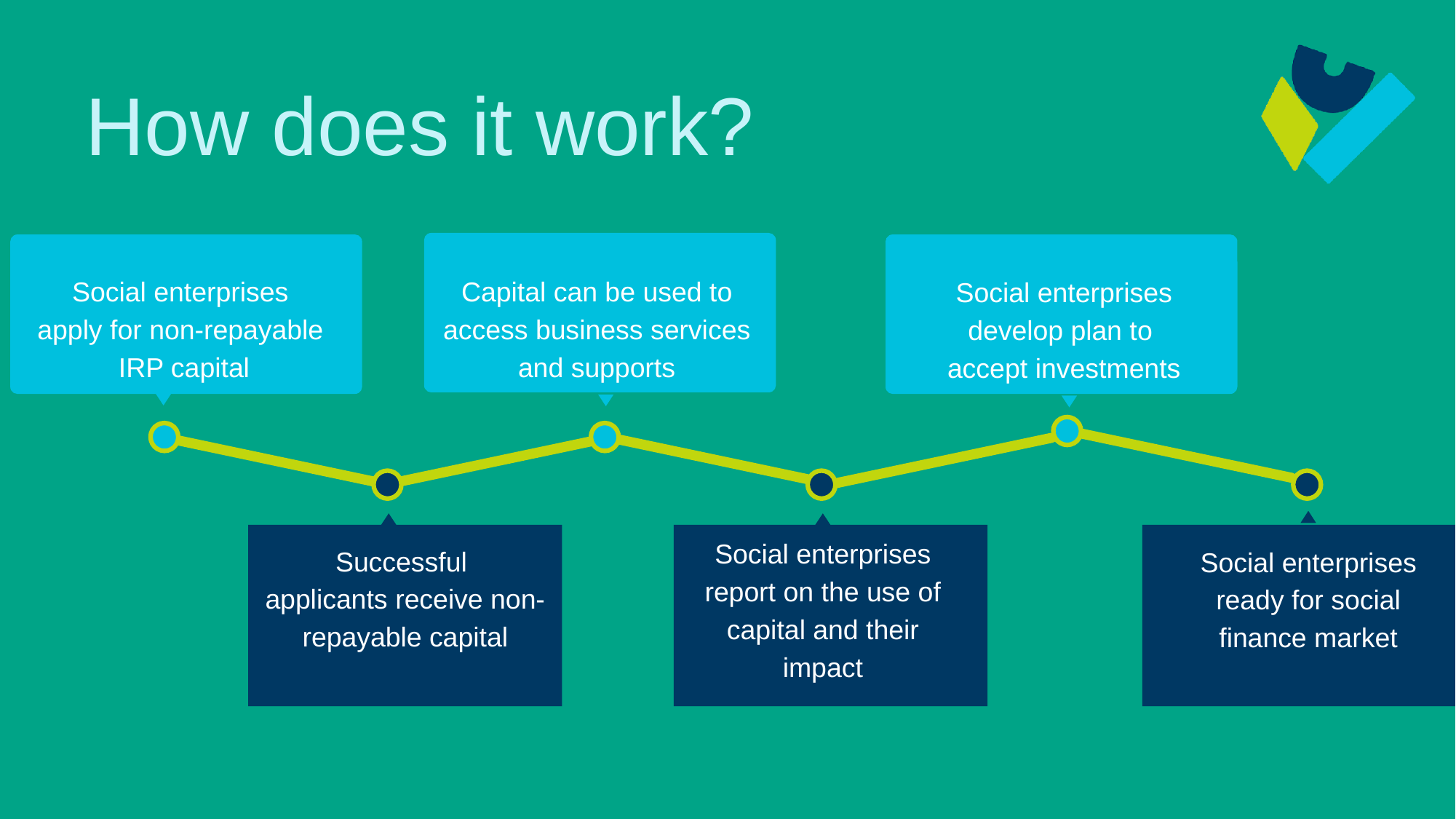

# How does it work?

Capital can be used to access business services and supports
Social enterprises develop plan to
accept investments
Social enterprises
apply for non-repayable  IRP capital

Social enterprises ready for social finance market

Social enterprises report on the use of capital and their impact
Successful
applicants receive non-repayable capital